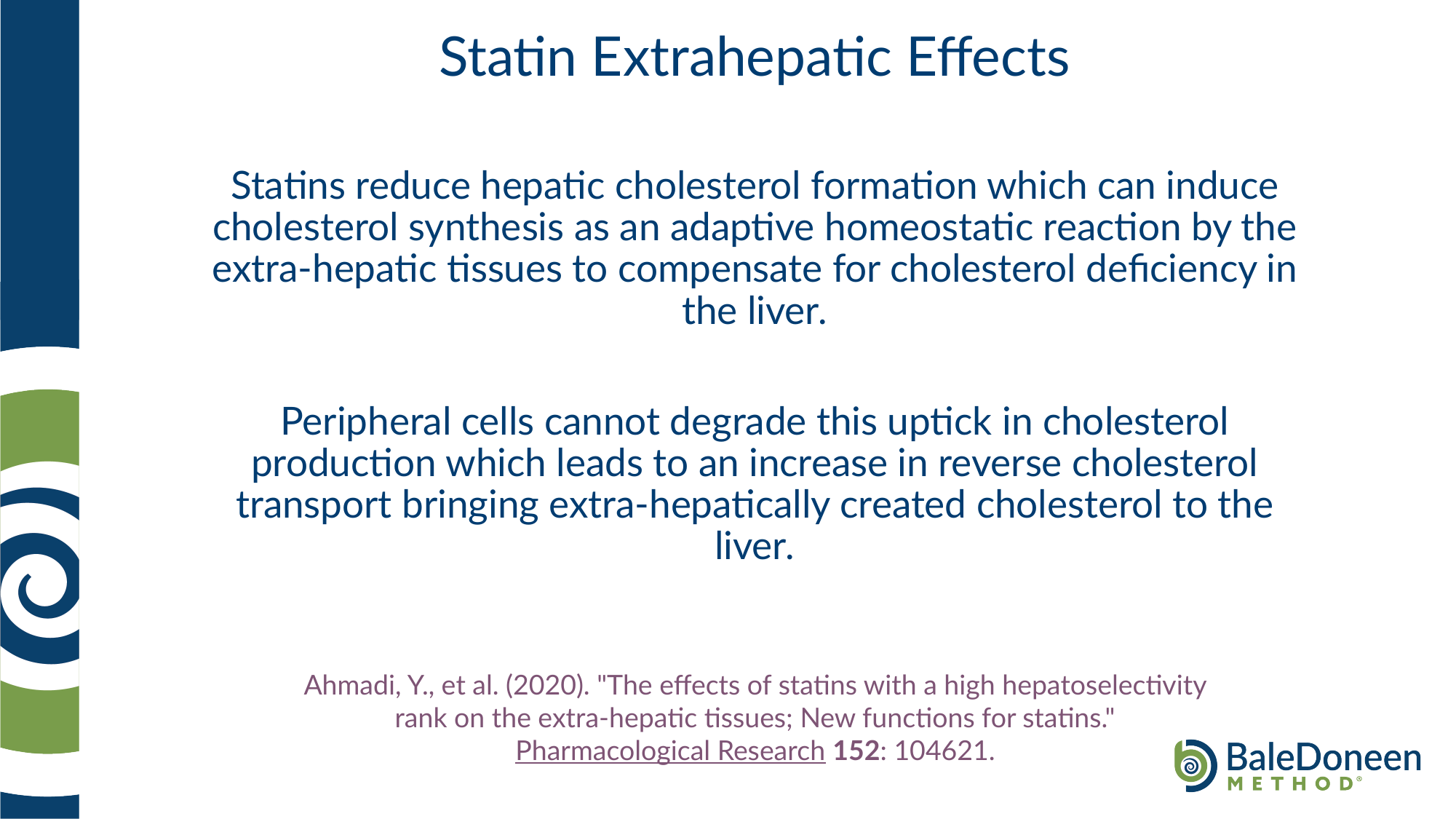

# Statin Extrahepatic Effects
Statins reduce hepatic cholesterol formation which can induce cholesterol synthesis as an adaptive homeostatic reaction by the extra-hepatic tissues to compensate for cholesterol deficiency in the liver.

Peripheral cells cannot degrade this uptick in cholesterol production which leads to an increase in reverse cholesterol transport bringing extra-hepatically created cholesterol to the liver.
Ahmadi, Y., et al. (2020). "The effects of statins with a high hepatoselectivity rank on the extra-hepatic tissues; New functions for statins." Pharmacological Research 152: 104621.

.